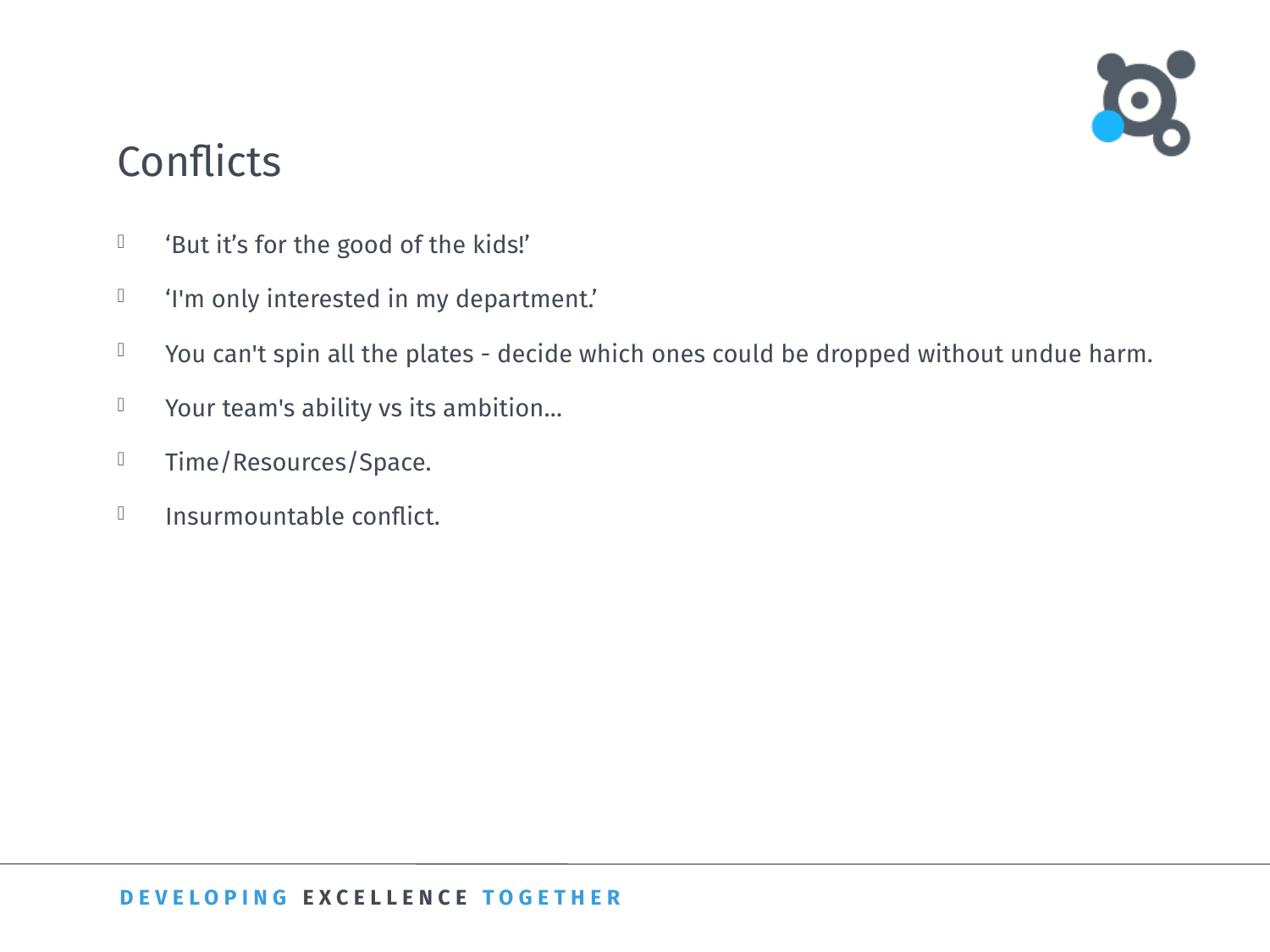

# Conflicts
‘But it’s for the good of the kids!’
‘I'm only interested in my department.’
You can't spin all the plates - decide which ones could be dropped without undue harm.
Your team's ability vs its ambition…
Time/Resources/Space.
Insurmountable conflict.